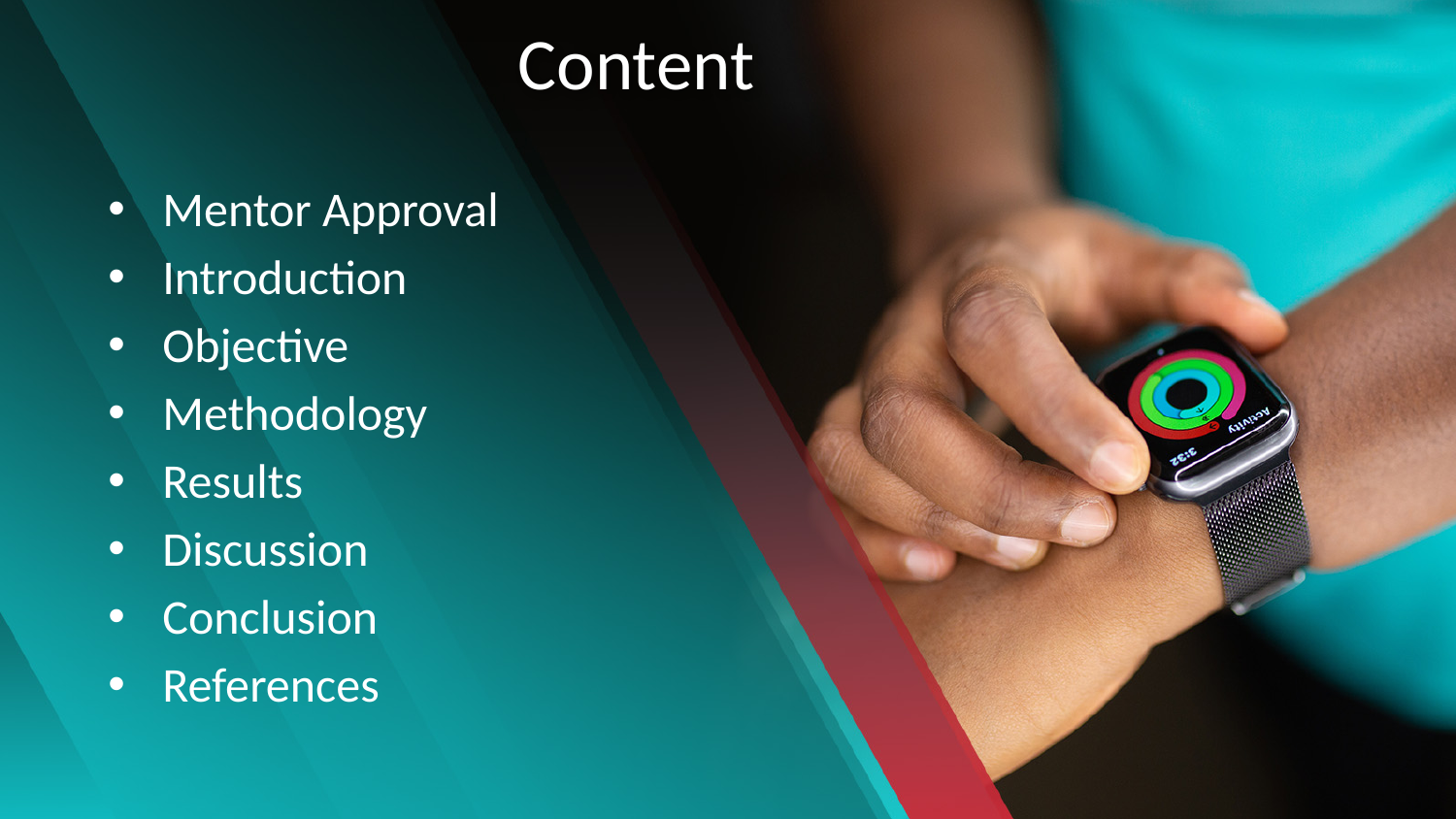

Content
Mentor Approval
Introduction
Objective
Methodology
Results
Discussion
Conclusion
References